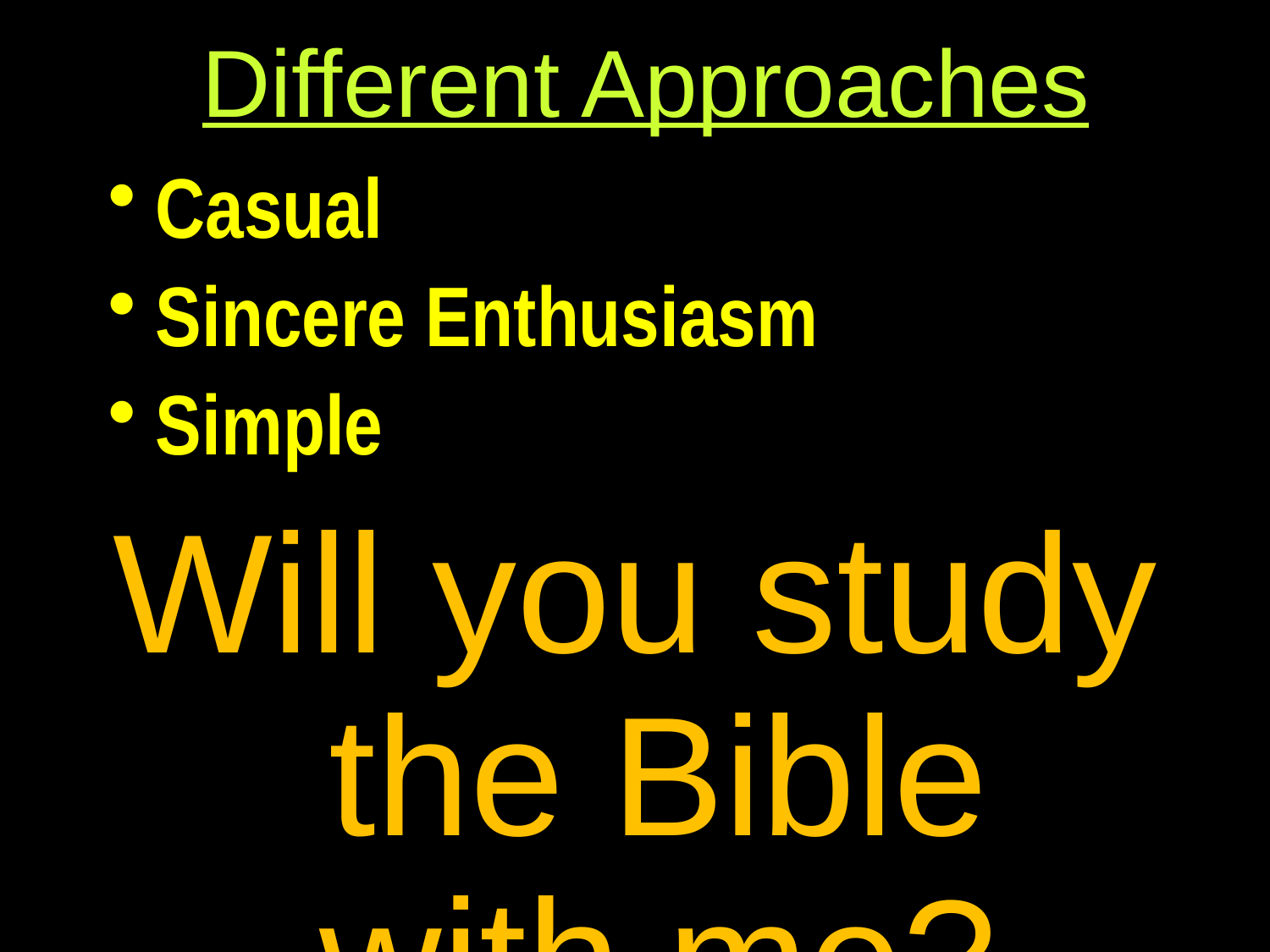

# Different Approaches
Casual
Sincere Enthusiasm
Simple
Will you study the Bible with me?